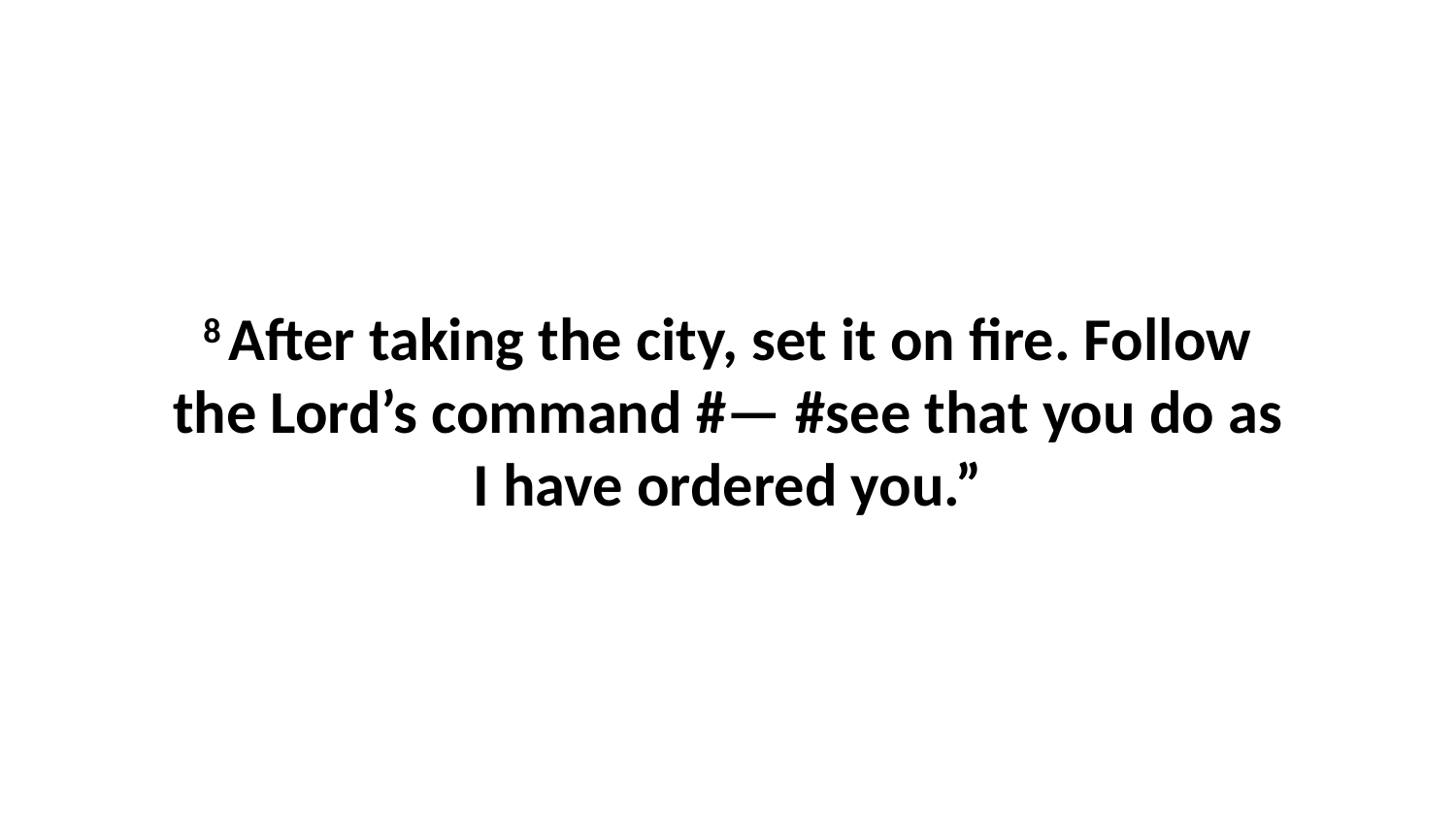

8 After taking the city, set it on fire. Follow the Lord’s command #— #see that you do as I have ordered you.”